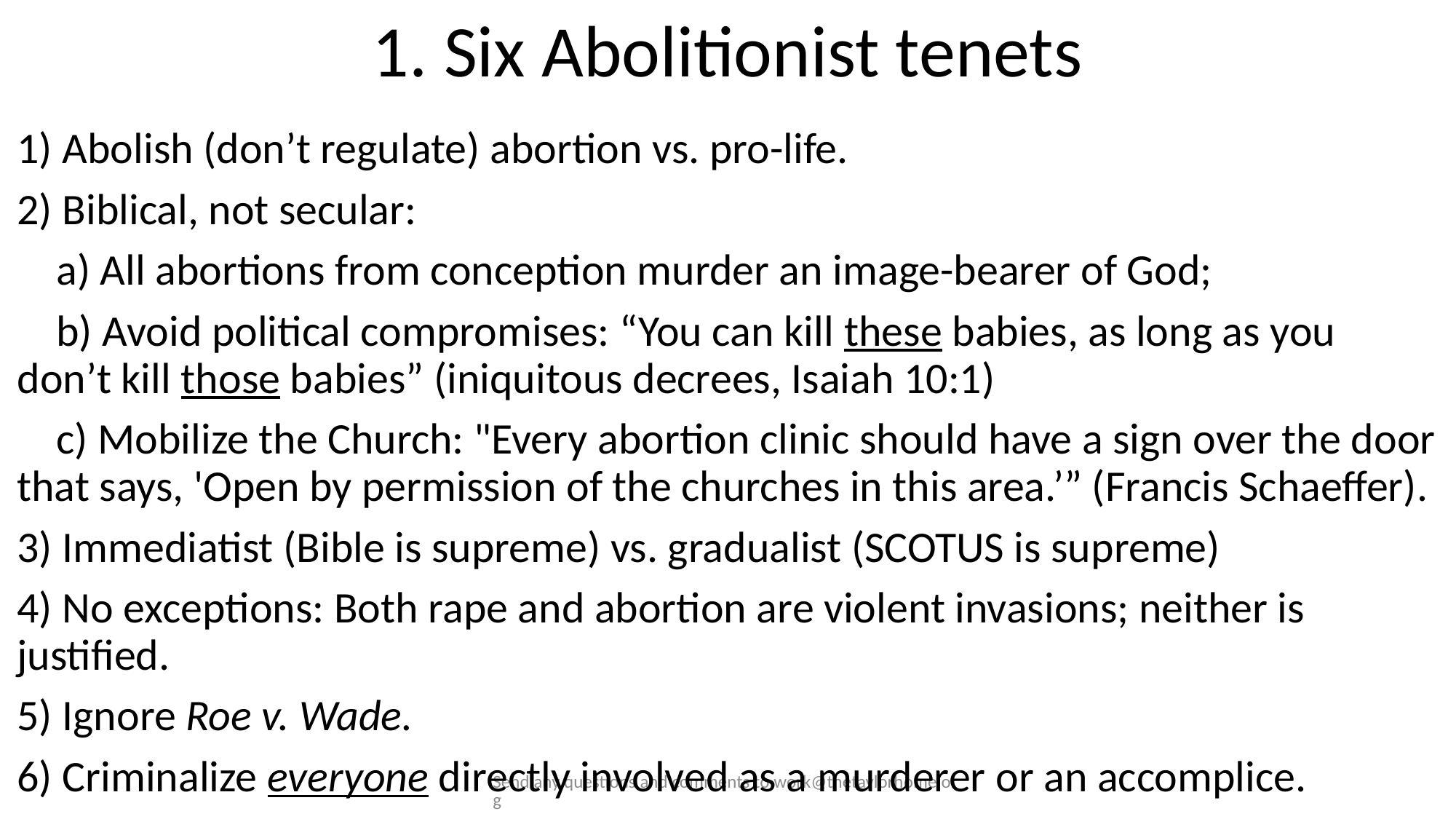

# 1. Six Abolitionist tenets
1) Abolish (don’t regulate) abortion vs. pro-life.
2) Biblical, not secular:
    a) All abortions from conception murder an image-bearer of God;
    b) Avoid political compromises: “You can kill these babies, as long as you don’t kill those babies” (iniquitous decrees, Isaiah 10:1)
    c) Mobilize the Church: "Every abortion clinic should have a sign over the door that says, 'Open by permission of the churches in this area.’” (Francis Schaeffer).
3) Immediatist (Bible is supreme) vs. gradualist (SCOTUS is supreme)
4) No exceptions: Both rape and abortion are violent invasions; neither is justified.
5) Ignore Roe v. Wade.
6) Criminalize everyone directly involved as a murderer or an accomplice.
Send any questions and comments to work@thetaylorhome.org